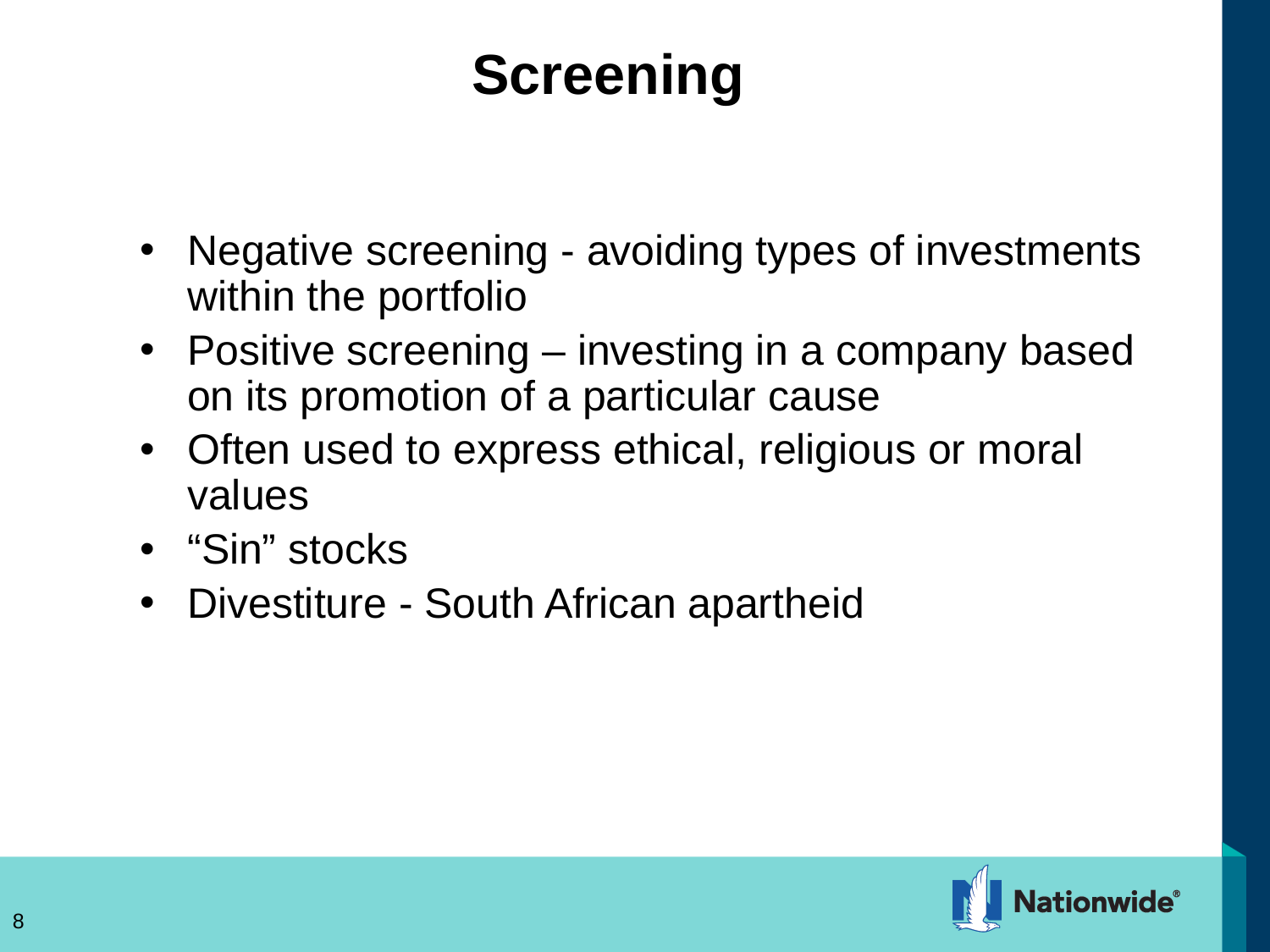

# Screening
Negative screening - avoiding types of investments within the portfolio
Positive screening – investing in a company based on its promotion of a particular cause
Often used to express ethical, religious or moral values
“Sin” stocks
Divestiture - South African apartheid
8